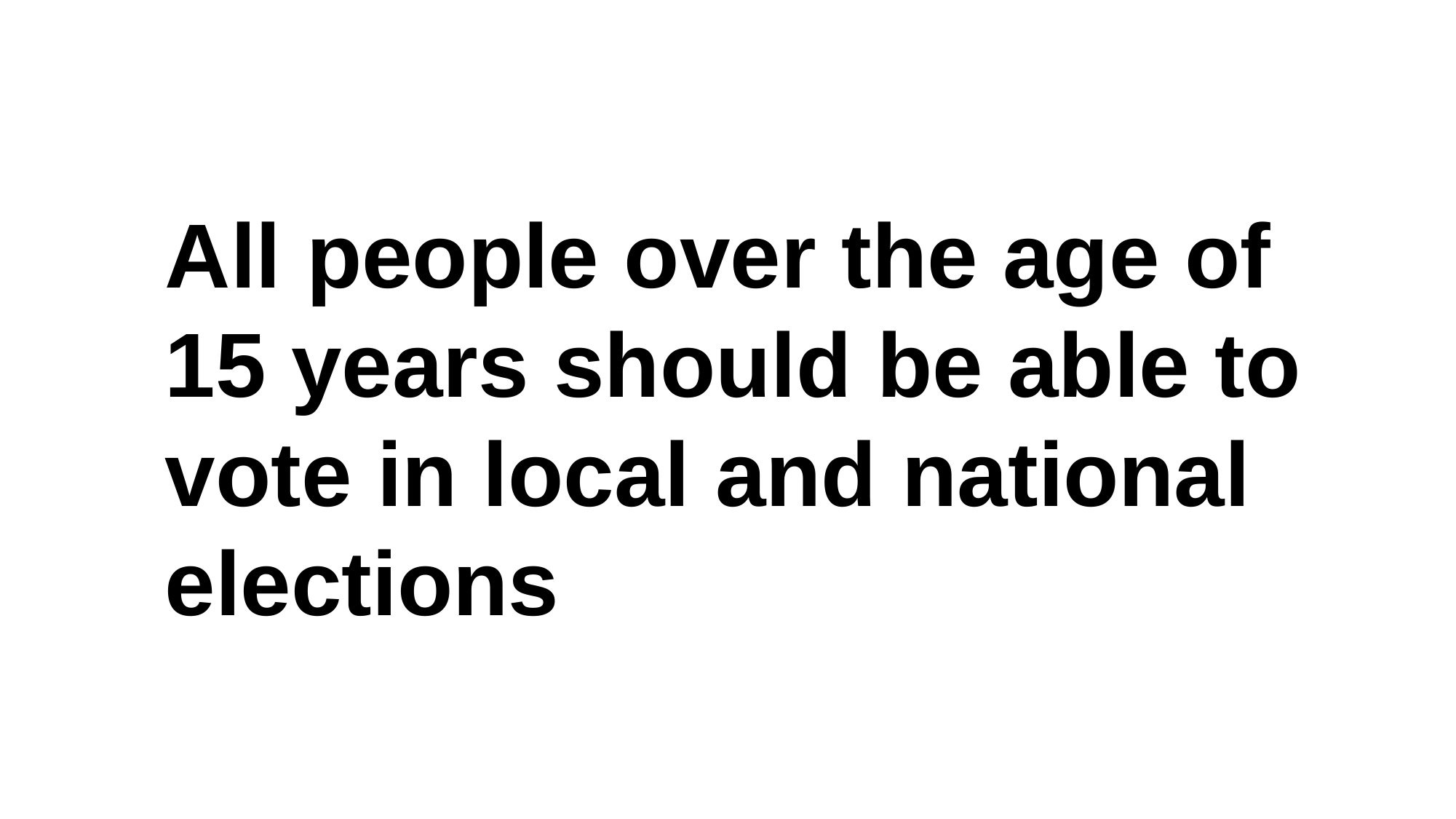

All people over the age of 15 years should be able to vote in local and national elections